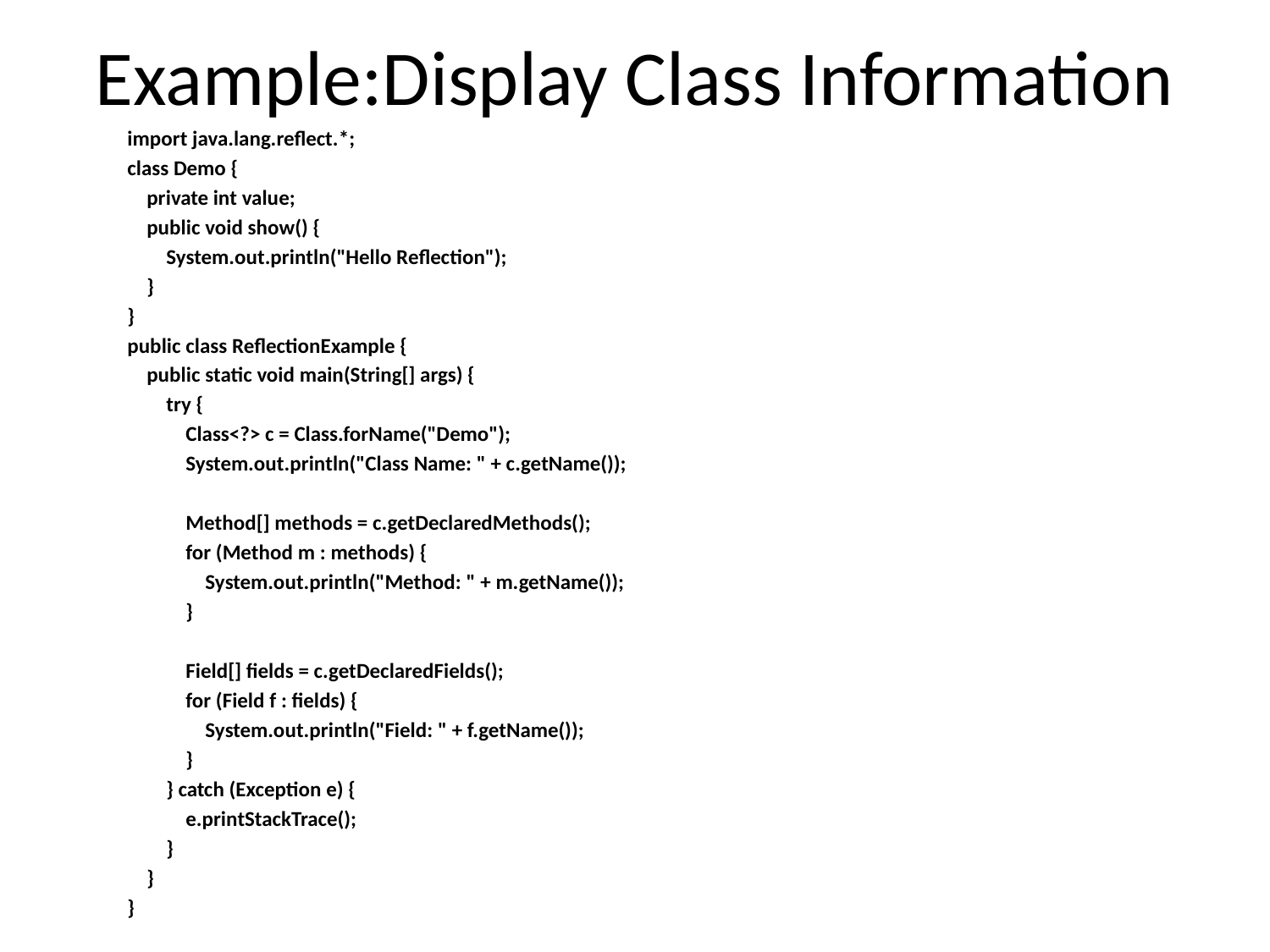

# Example:Display Class Information
import java.lang.reflect.*;
class Demo {
    private int value;
    public void show() {
        System.out.println("Hello Reflection");
    }
}
public class ReflectionExample {
    public static void main(String[] args) {
        try {
            Class<?> c = Class.forName("Demo");
            System.out.println("Class Name: " + c.getName());

            Method[] methods = c.getDeclaredMethods();
            for (Method m : methods) {
                System.out.println("Method: " + m.getName());
            }

            Field[] fields = c.getDeclaredFields();
            for (Field f : fields) {
                System.out.println("Field: " + f.getName());
            }
        } catch (Exception e) {
            e.printStackTrace();
        }
    }
}